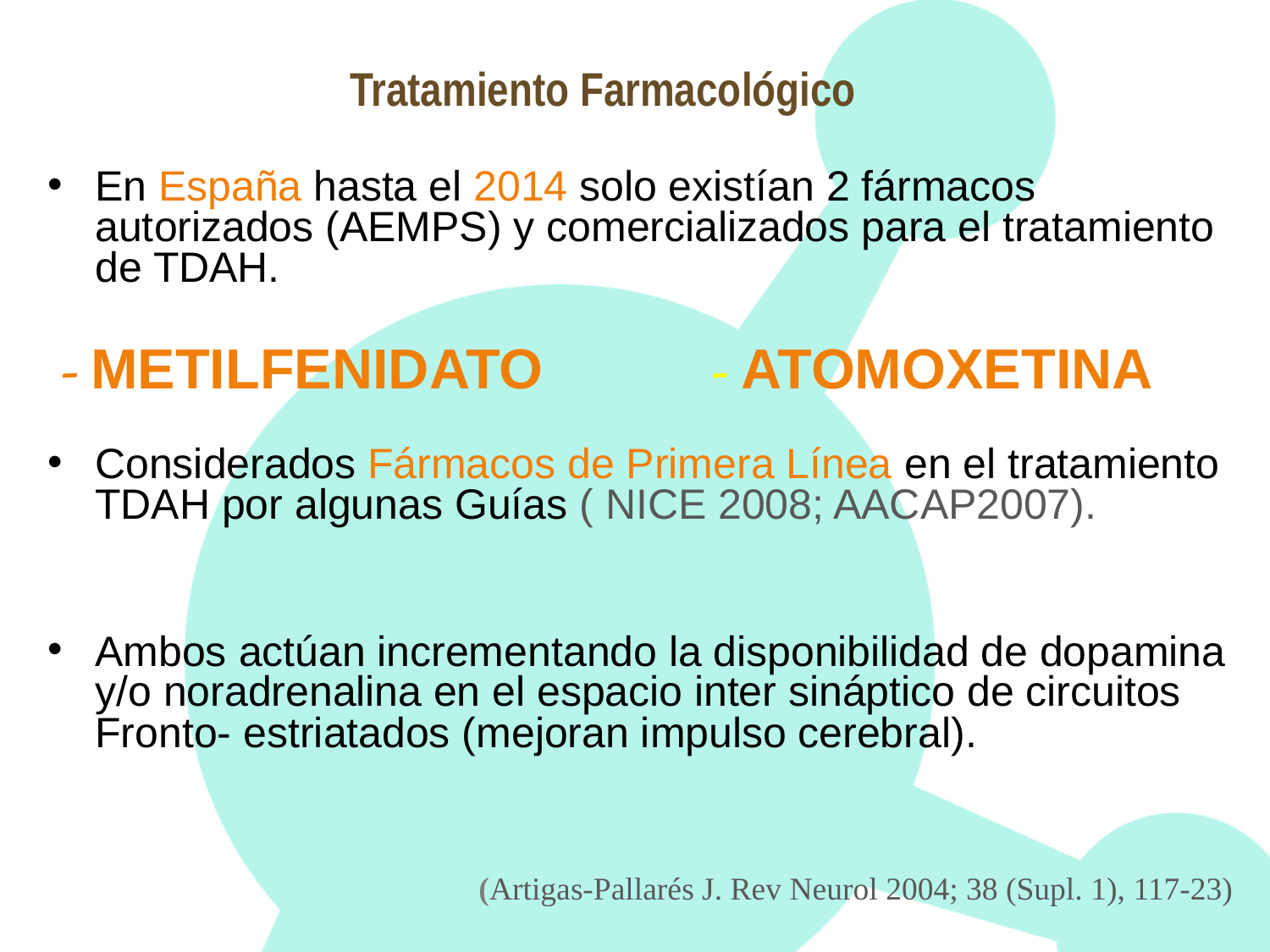

# Tratamiento Farmacológico
En España hasta el 2014 solo existían 2 fármacos autorizados (AEMPS) y comercializados para el tratamiento de TDAH.

Considerados Fármacos de Primera Línea en el tratamiento TDAH por algunas Guías ( NICE 2008; AACAP2007).

Ambos actúan incrementando la disponibilidad de dopamina y/o noradrenalina en el espacio inter sináptico de circuitos Fronto- estriatados (mejoran impulso cerebral).

- METILFENIDATO
- ATOMOXETINA
(Artigas-Pallarés J. Rev Neurol 2004; 38 (Supl. 1), 117-23)